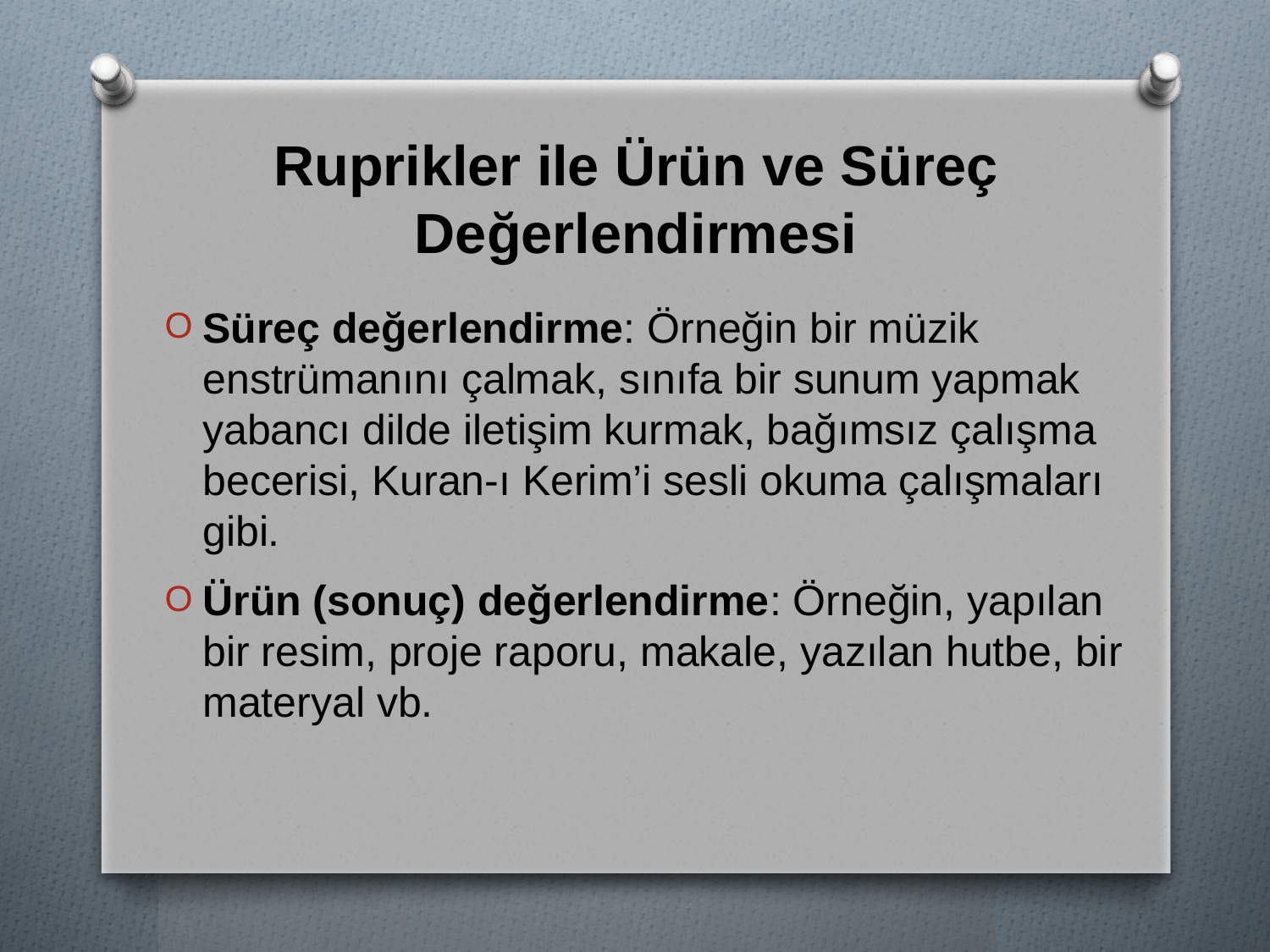

# Ruprikler ile Ürün ve Süreç Değerlendirmesi
Süreç değerlendirme: Örneğin bir müzik enstrümanını çalmak, sınıfa bir sunum yapmak yabancı dilde iletişim kurmak, bağımsız çalışma becerisi, Kuran-ı Kerim’i sesli okuma çalışmaları gibi.
Ürün (sonuç) değerlendirme: Örneğin, yapılan bir resim, proje raporu, makale, yazılan hutbe, bir materyal vb.